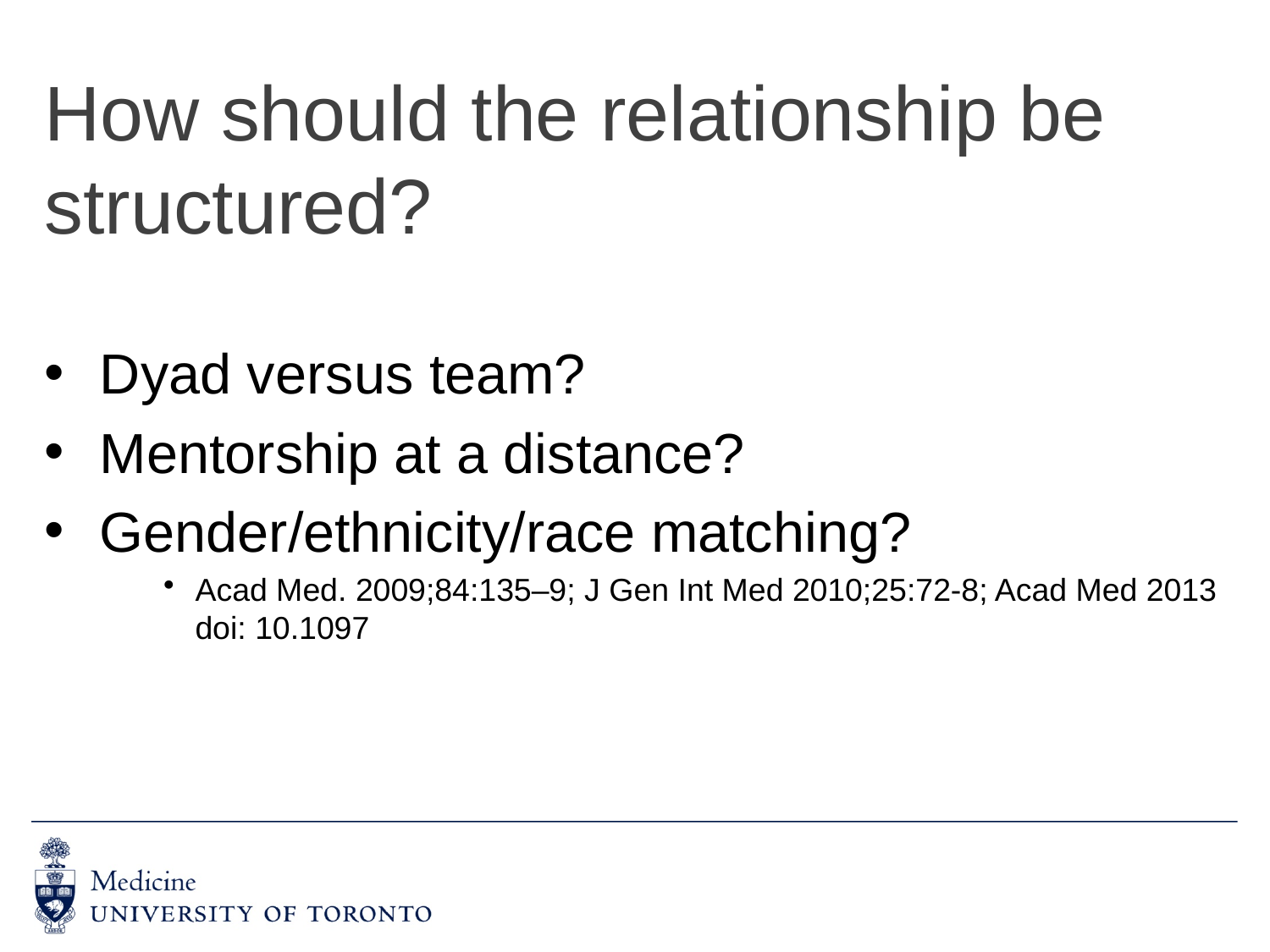

# How should the relationship be structured?

 Dyad versus team?
 Mentorship at a distance?
 Gender/ethnicity/race matching?
Acad Med. 2009;84:135–9; J Gen Int Med 2010;25:72-8; Acad Med 2013 doi: 10.1097